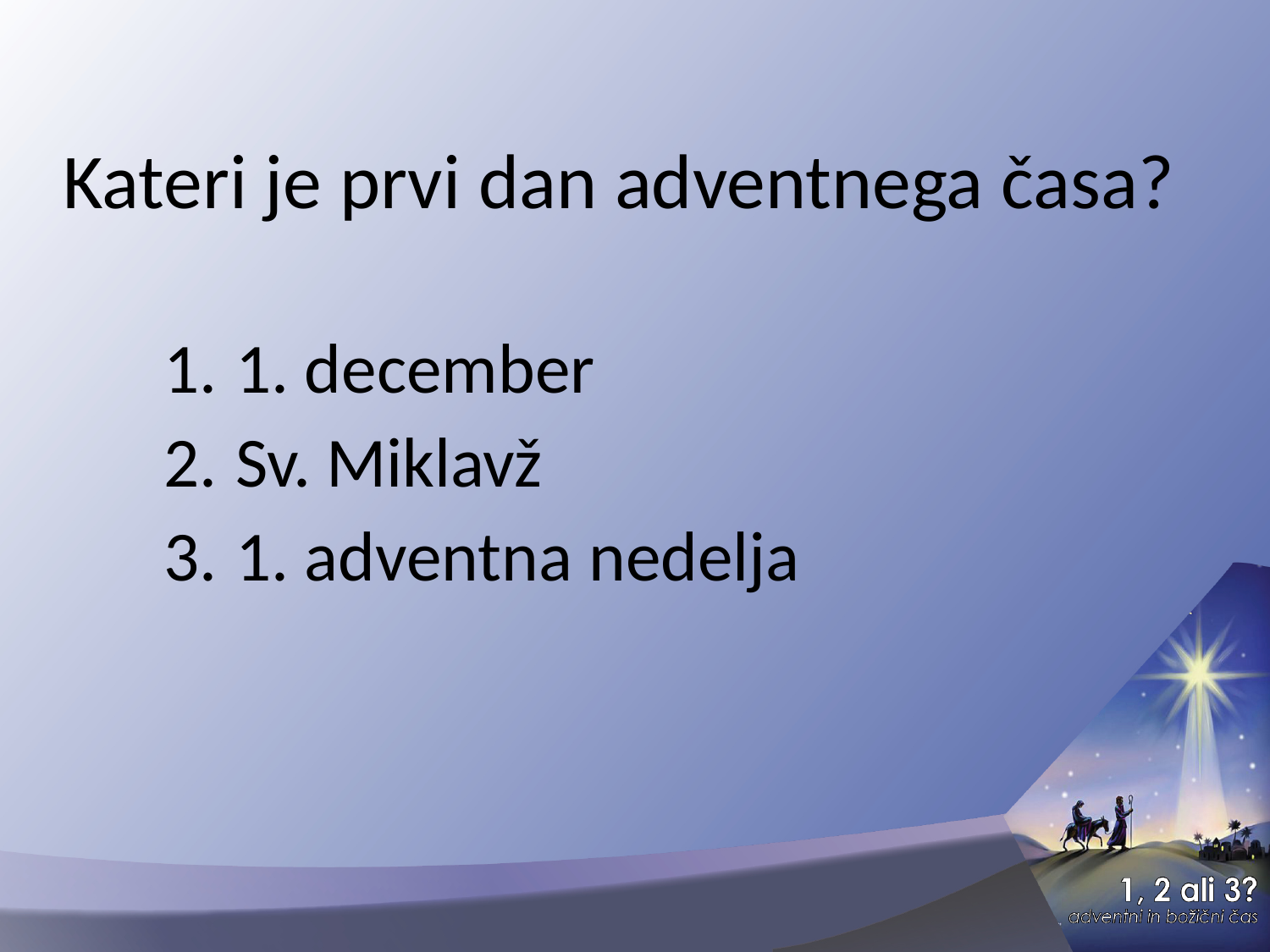

# Kateri je prvi dan adventnega časa?
1. december
Sv. Miklavž
1. adventna nedelja